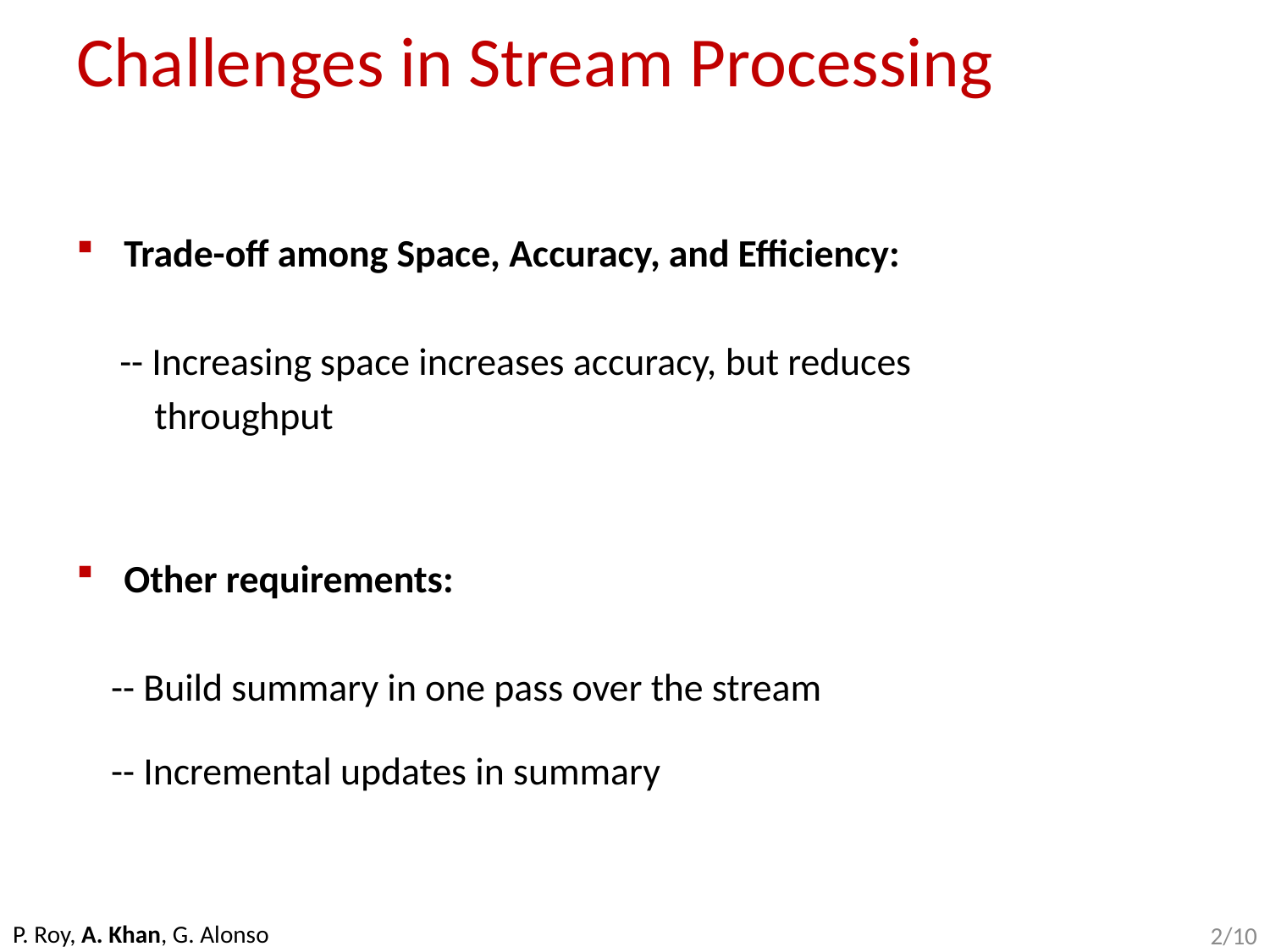

Challenges in Stream Processing
Trade-off among Space, Accuracy, and Efficiency:

     -- Increasing space increases accuracy, but reduces
         throughput

Other requirements:

    -- Build summary in one pass over the stream

    -- Incremental updates in summary

2/10
P. Roy, A. Khan, G. Alonso